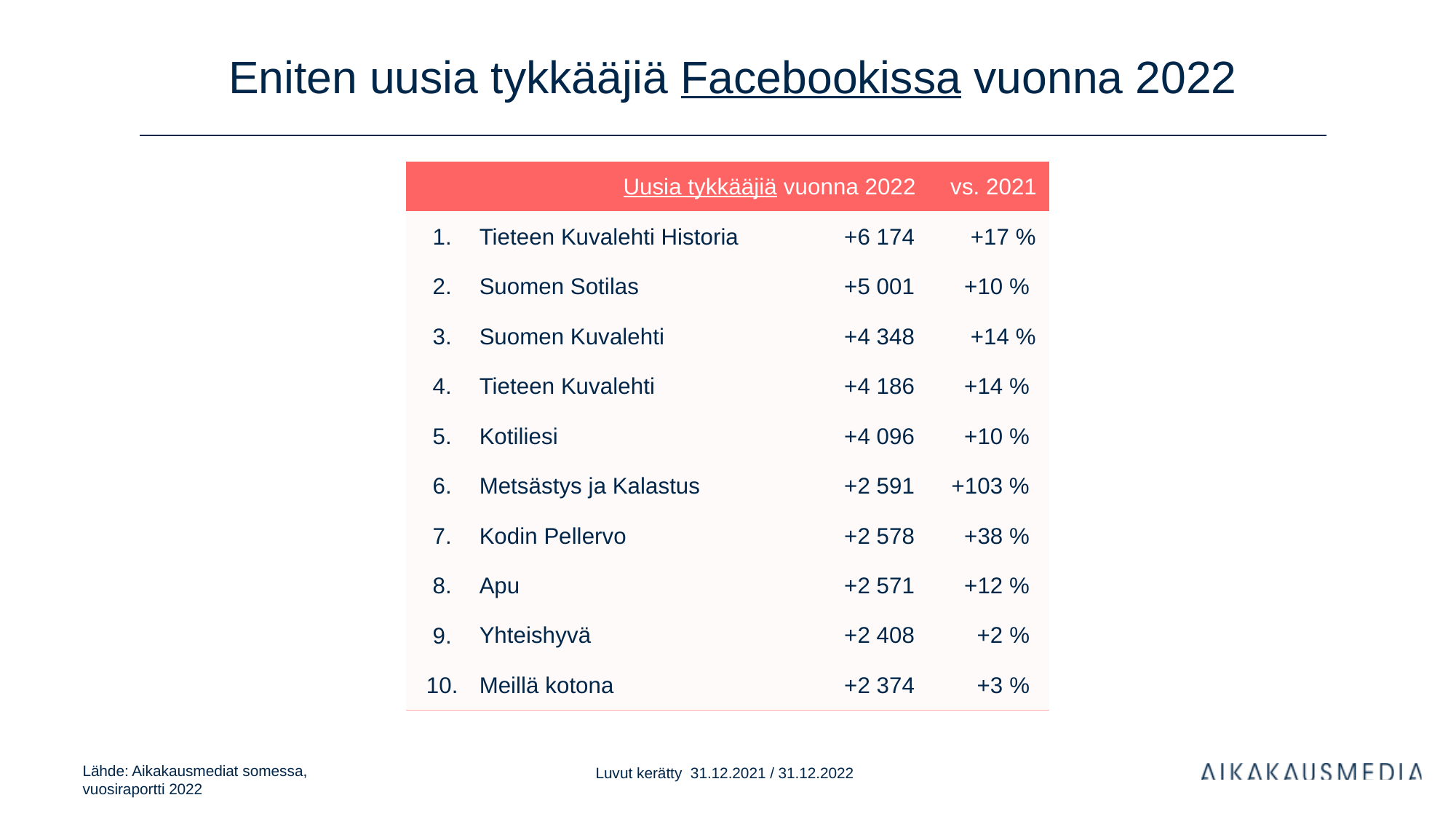

# Eniten uusia tykkääjiä Facebookissa vuonna 2022
| Uusia tykkääjiä vuonna 2022 |  | kanavan tilaajia | vs. 2021 |  |
| --- | --- | --- | --- | --- |
| 1. | Tieteen Kuvalehti Historia | +6 174 | +17 % |  |
| 2. | Suomen Sotilas | +5 001 | +10 % |  |
| 3. | Suomen Kuvalehti | +4 348 | +14 % |  |
| 4. | Tieteen Kuvalehti | +4 186 | +14 % |  |
| 5. | Kotiliesi | +4 096 | +10 % |  |
| 6. | Metsästys ja Kalastus | +2 591 | +103 % |  |
| 7. | Kodin Pellervo | +2 578 | +38 % |  |
| 8. | Apu | +2 571 | +12 % |  |
| 9. | Yhteishyvä | +2 408 | +2 % |  |
| 10. | Meillä kotona | +2 374 | +3 % |  |
Luvut kerätty  31.12.2021 / 31.12.2022